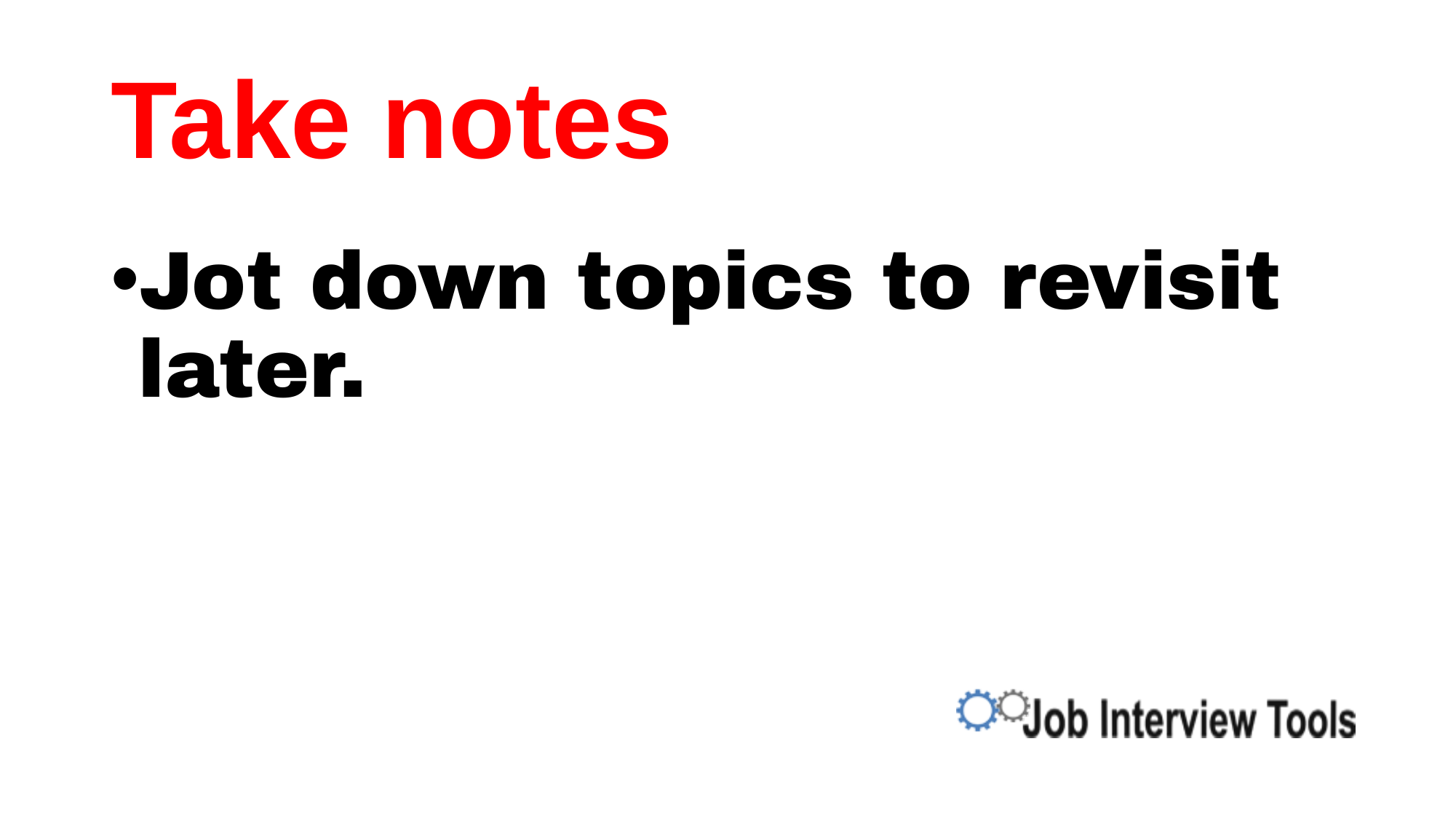

# Take notes
Jot down topics to revisit later.